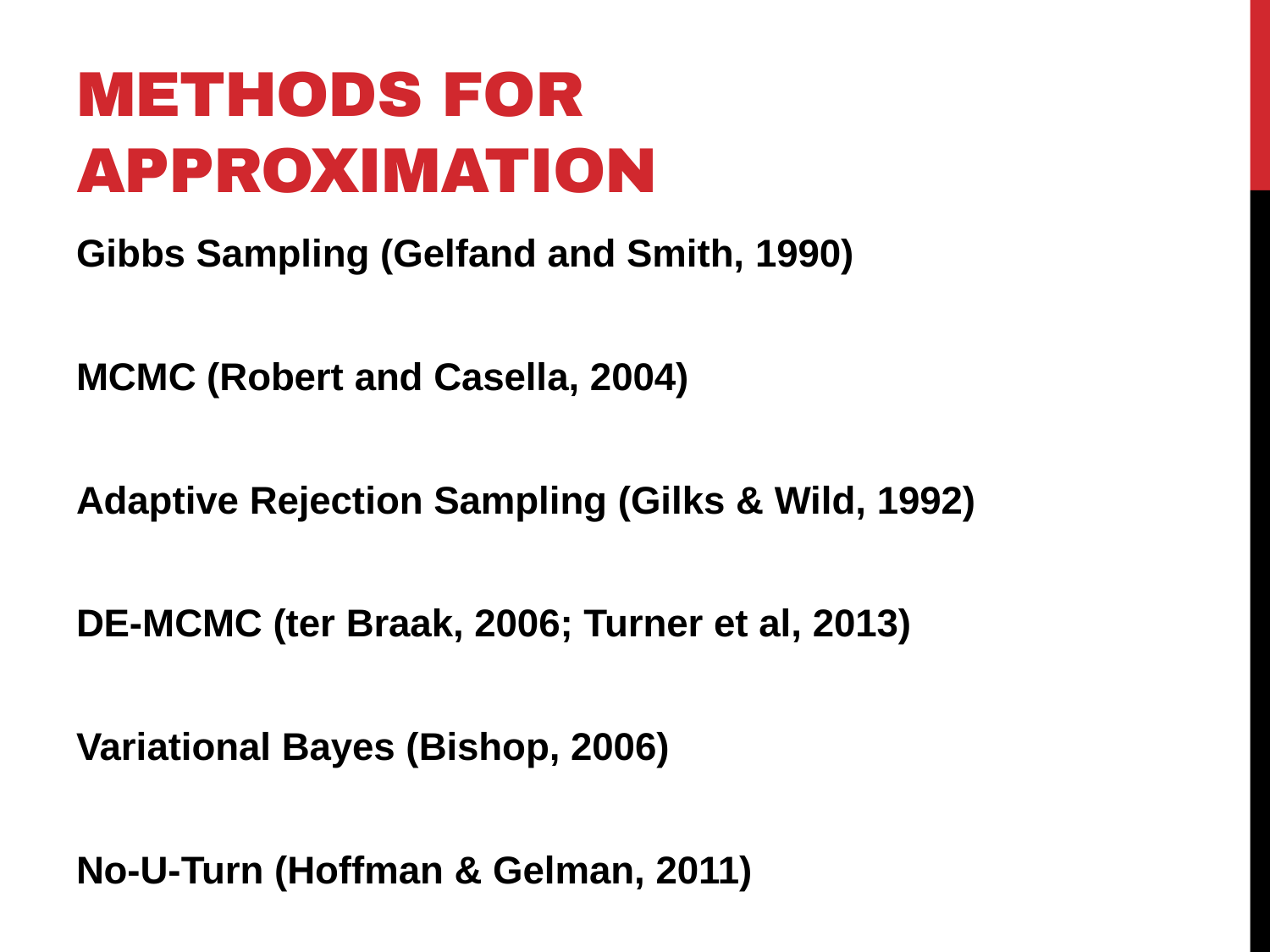

# Methods for Approximation
Gibbs Sampling (Gelfand and Smith, 1990)

MCMC (Robert and Casella, 2004)

Adaptive Rejection Sampling (Gilks & Wild, 1992)

DE-MCMC (ter Braak, 2006; Turner et al, 2013)

Variational Bayes (Bishop, 2006)

No-U-Turn (Hoffman & Gelman, 2011)